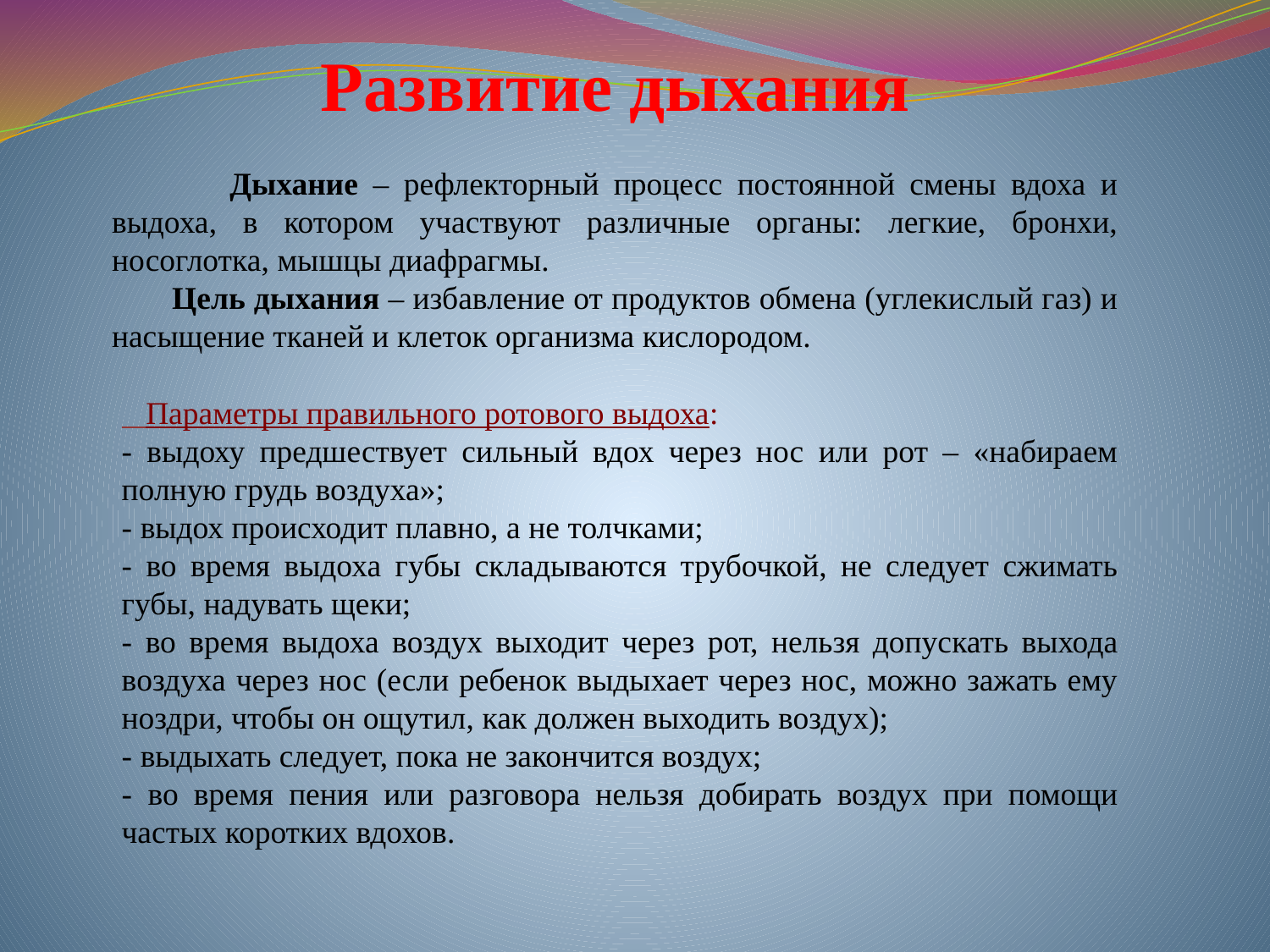

Развитие дыхания

        Дыхание – рефлекторный процесс постоянной смены вдоха и выдоха, в котором участвуют различные органы: легкие, бронхи, носоглотка, мышцы диафрагмы.
       Цель дыхания – избавление от продуктов обмена (углекислый газ) и насыщение тканей и клеток организма кислородом.
   Параметры правильного ротового выдоха:
- выдоху предшествует сильный вдох через нос или рот – «набираем полную грудь воздуха»;
- выдох происходит плавно, а не толчками;
- во время выдоха губы складываются трубочкой, не следует сжимать губы, надувать щеки;
- во время выдоха воздух выходит через рот, нельзя допускать выхода воздуха через нос (если ребенок выдыхает через нос, можно зажать ему ноздри, чтобы он ощутил, как должен выходить воздух);
- выдыхать следует, пока не закончится воздух;
- во время пения или разговора нельзя добирать воздух при помощи частых коротких вдохов.